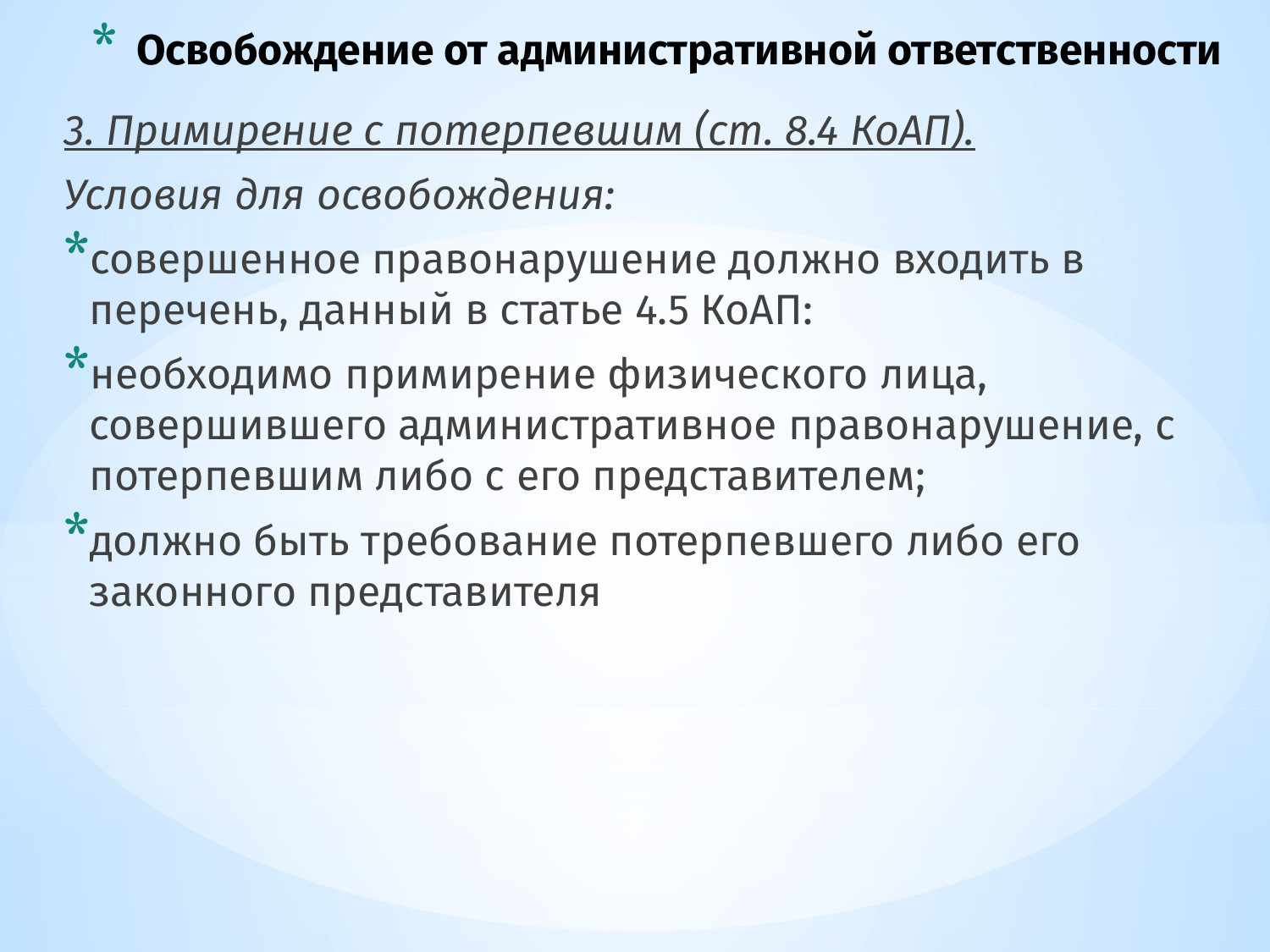

# Освобождение от административной ответственности
3. Примирение с потерпевшим (ст. 8.4 КоАП).
Условия для освобождения:
совершенное правонарушение должно входить в перечень, данный в статье 4.5 КоАП:
необходимо примирение физического лица, совершившего административное правонарушение, с потерпевшим либо с его представителем;
должно быть требование потерпевшего либо его законного представителя